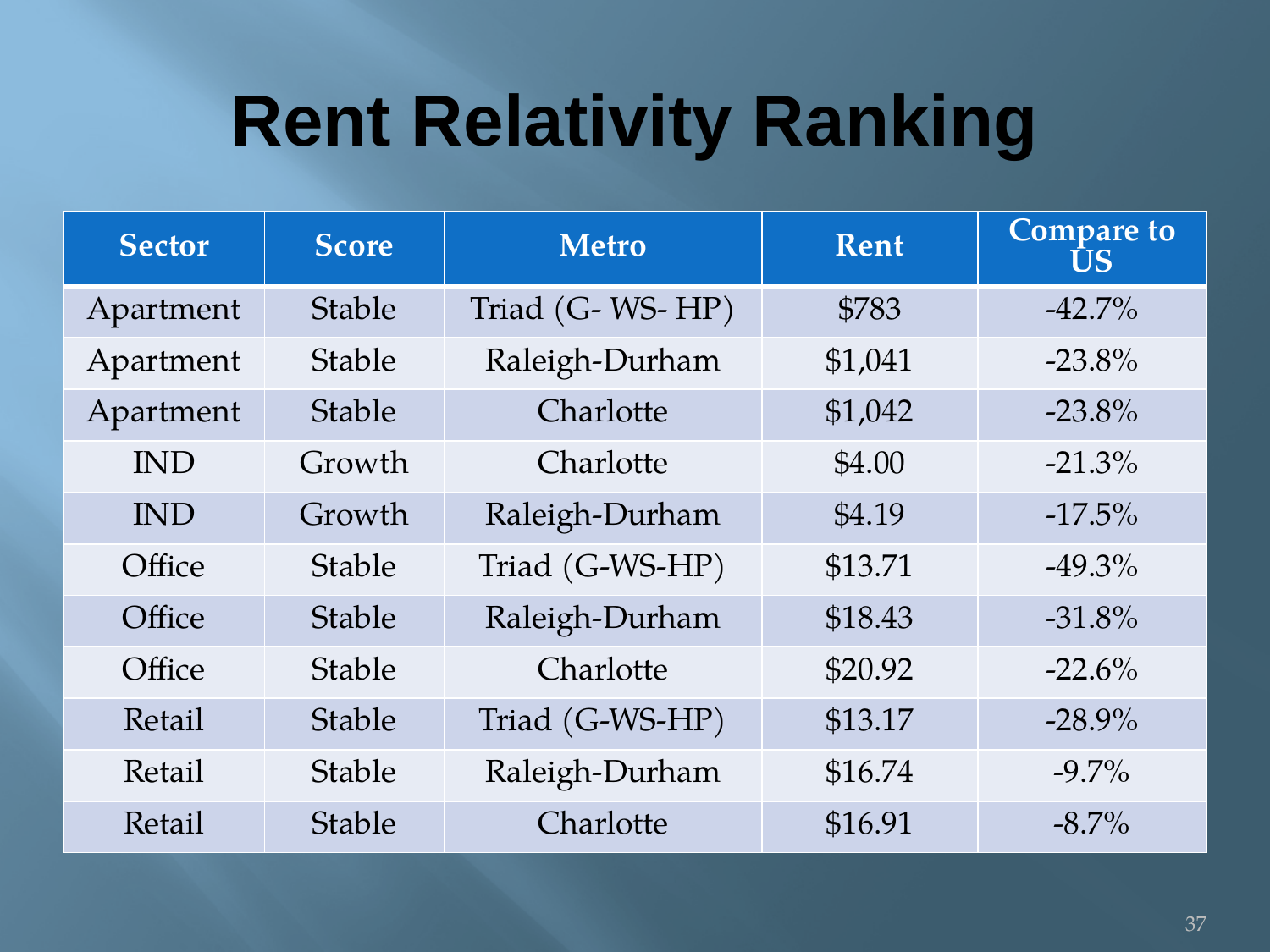

# Rent Relativity Ranking
| Sector | Score | Metro | Rent | Compare to US |
| --- | --- | --- | --- | --- |
| Apartment | Stable | Triad (G- WS- HP) | $783 | -42.7% |
| Apartment | Stable | Raleigh-Durham | $1,041 | -23.8% |
| Apartment | Stable | Charlotte | $1,042 | -23.8% |
| IND | Growth | Charlotte | $4.00 | -21.3% |
| IND | Growth | Raleigh-Durham | $4.19 | -17.5% |
| Office | Stable | Triad (G-WS-HP) | $13.71 | -49.3% |
| Office | Stable | Raleigh-Durham | $18.43 | -31.8% |
| Office | Stable | Charlotte | $20.92 | -22.6% |
| Retail | Stable | Triad (G-WS-HP) | $13.17 | -28.9% |
| Retail | Stable | Raleigh-Durham | $16.74 | -9.7% |
| Retail | Stable | Charlotte | $16.91 | -8.7% |
37